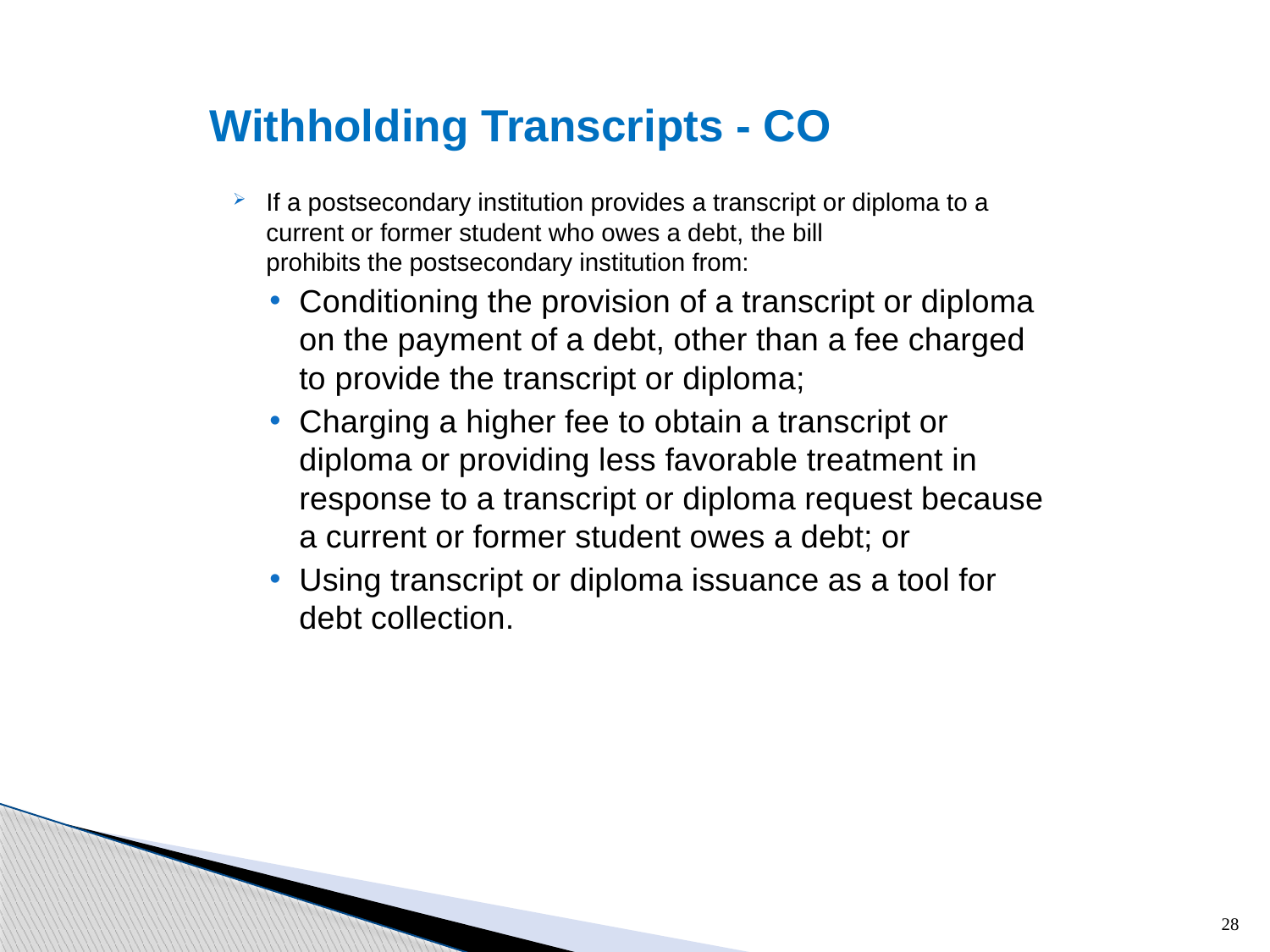

# Withholding Transcripts - CO
If a postsecondary institution provides a transcript or diploma to a current or former student who owes a debt, the bill prohibits the postsecondary institution from:
Conditioning the provision of a transcript or diploma on the payment of a debt, other than a fee charged to provide the transcript or diploma;
Charging a higher fee to obtain a transcript or diploma or providing less favorable treatment in response to a transcript or diploma request because a current or former student owes a debt; or
Using transcript or diploma issuance as a tool for debt collection.

28